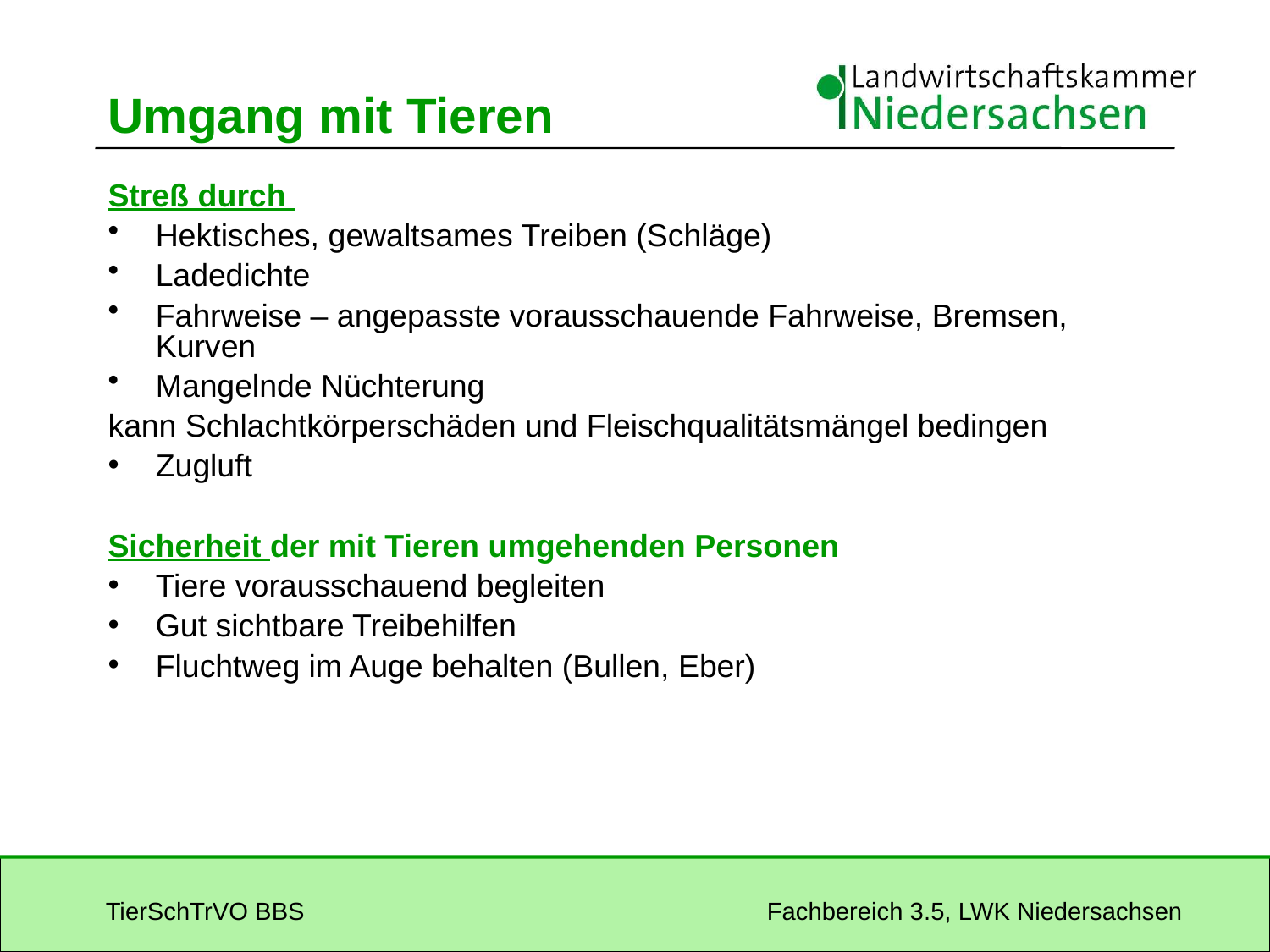

# Umgang mit Tieren
Streß durch
Hektisches, gewaltsames Treiben (Schläge)
Ladedichte
Fahrweise – angepasste vorausschauende Fahrweise, Bremsen, Kurven
Mangelnde Nüchterung
kann Schlachtkörperschäden und Fleischqualitätsmängel bedingen
Zugluft

Sicherheit der mit Tieren umgehenden Personen
Tiere vorausschauend begleiten
Gut sichtbare Treibehilfen
Fluchtweg im Auge behalten (Bullen, Eber)